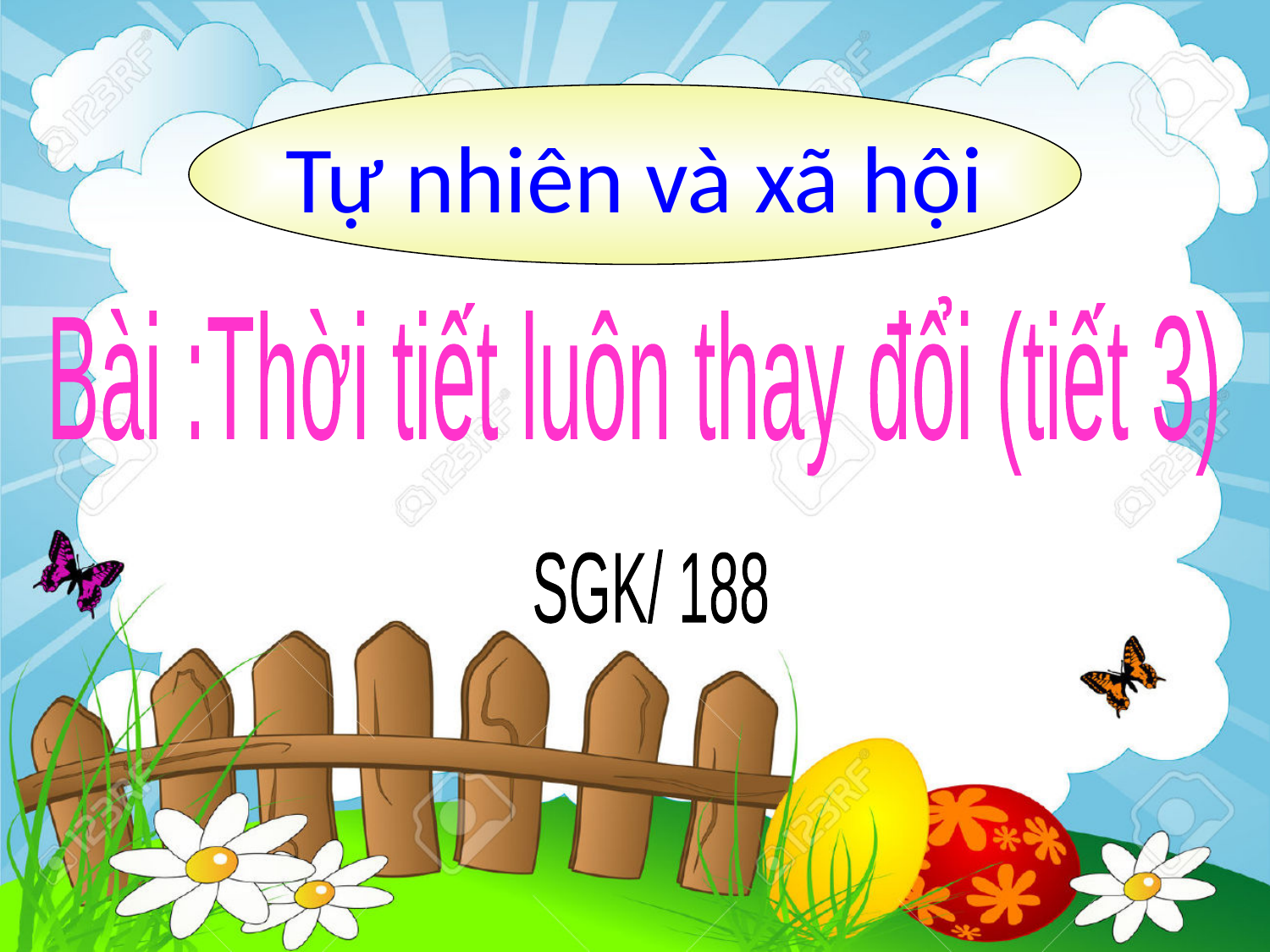

Tự nhiên và xã hội
Bài :Thời tiết luôn thay đổi (tiết 3)
SGK/ 188